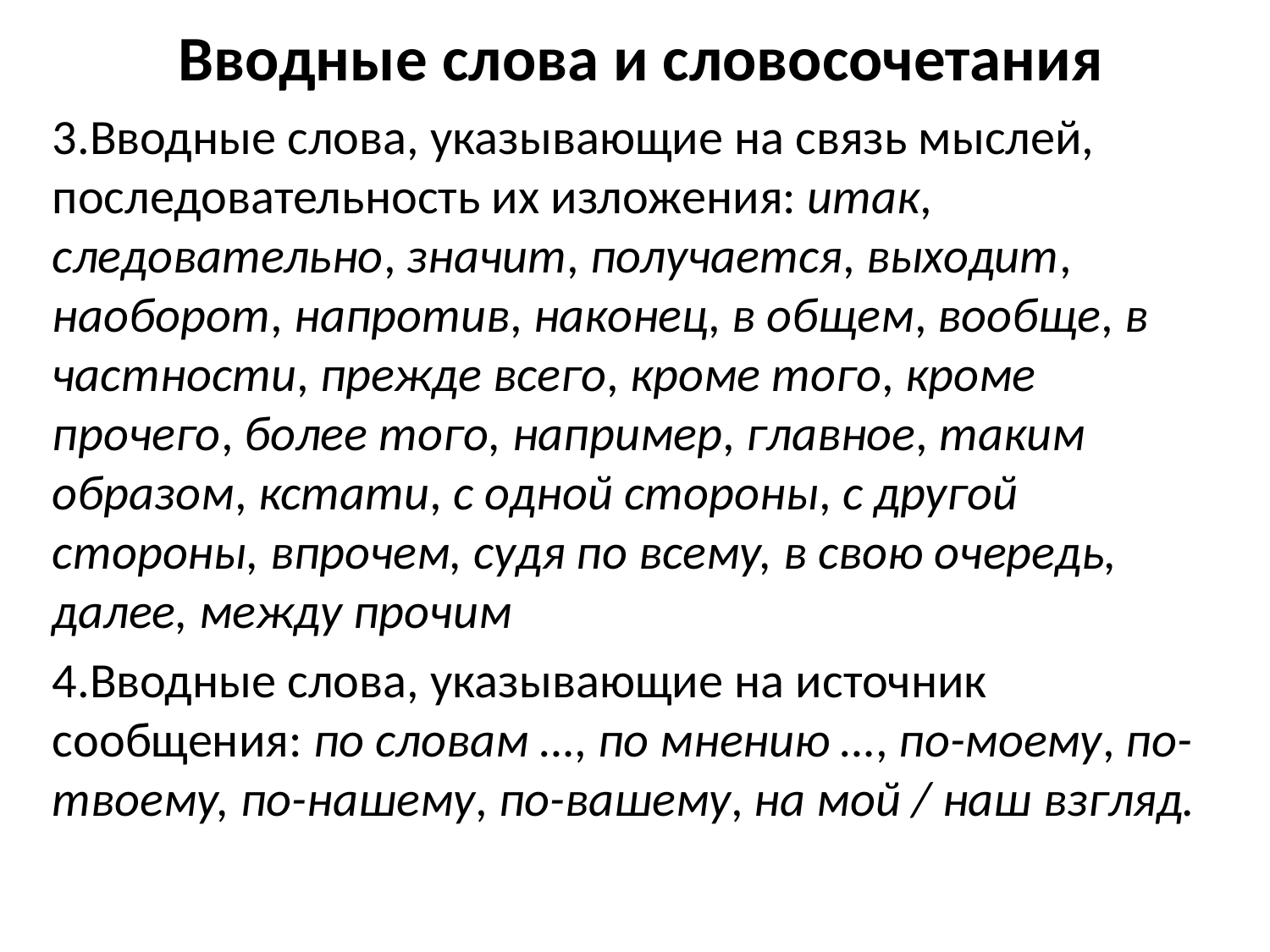

# Вводные слова и словосочетания
Вводные слова, указывающие на связь мыслей, последовательность их изложения: итак, следовательно, значит, получается, выходит, наоборот, напротив, наконец, в общем, вообще, в частности, прежде всего, кроме того, кроме прочего, более того, например, главное, таким образом, кстати, с одной стороны, с другой стороны, впрочем, судя по всему, в свою очередь, далее, между прочим
Вводные слова, указывающие на источник сообщения: по словам …, по мнению …, по-моему, по-твоему, по-нашему, по-вашему, на мой / наш взгляд.